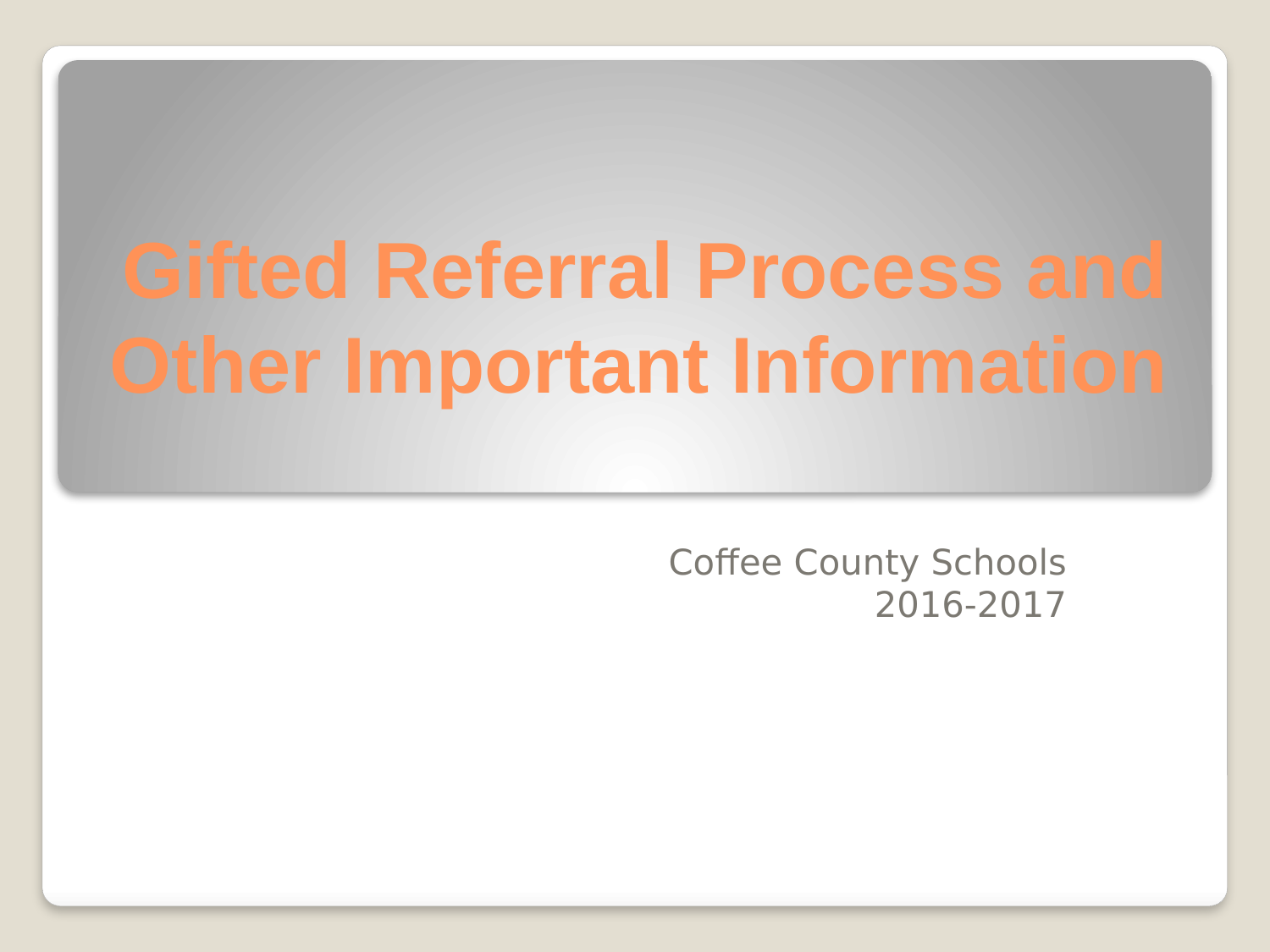

# Gifted Referral Process and Other Important Information
Coffee County Schools
2016-2017